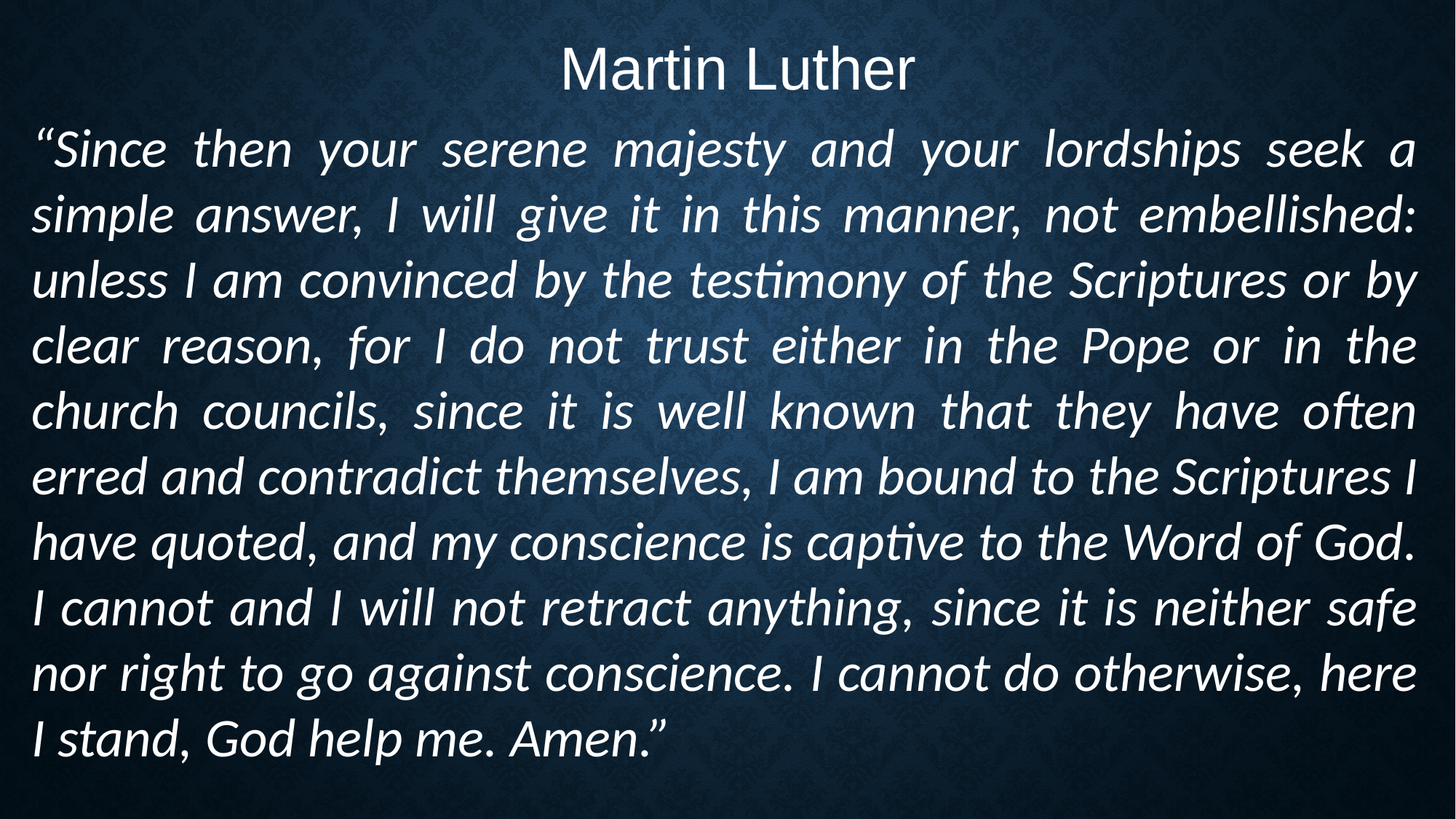

Martin Luther
“Since then your serene majesty and your lordships seek a simple answer, I will give it in this manner, not embellished: unless I am convinced by the testimony of the Scriptures or by clear reason, for I do not trust either in the Pope or in the church councils, since it is well known that they have often erred and contradict themselves, I am bound to the Scriptures I have quoted, and my conscience is captive to the Word of God. I cannot and I will not retract anything, since it is neither safe nor right to go against conscience. I cannot do otherwise, here I stand, God help me. Amen.”